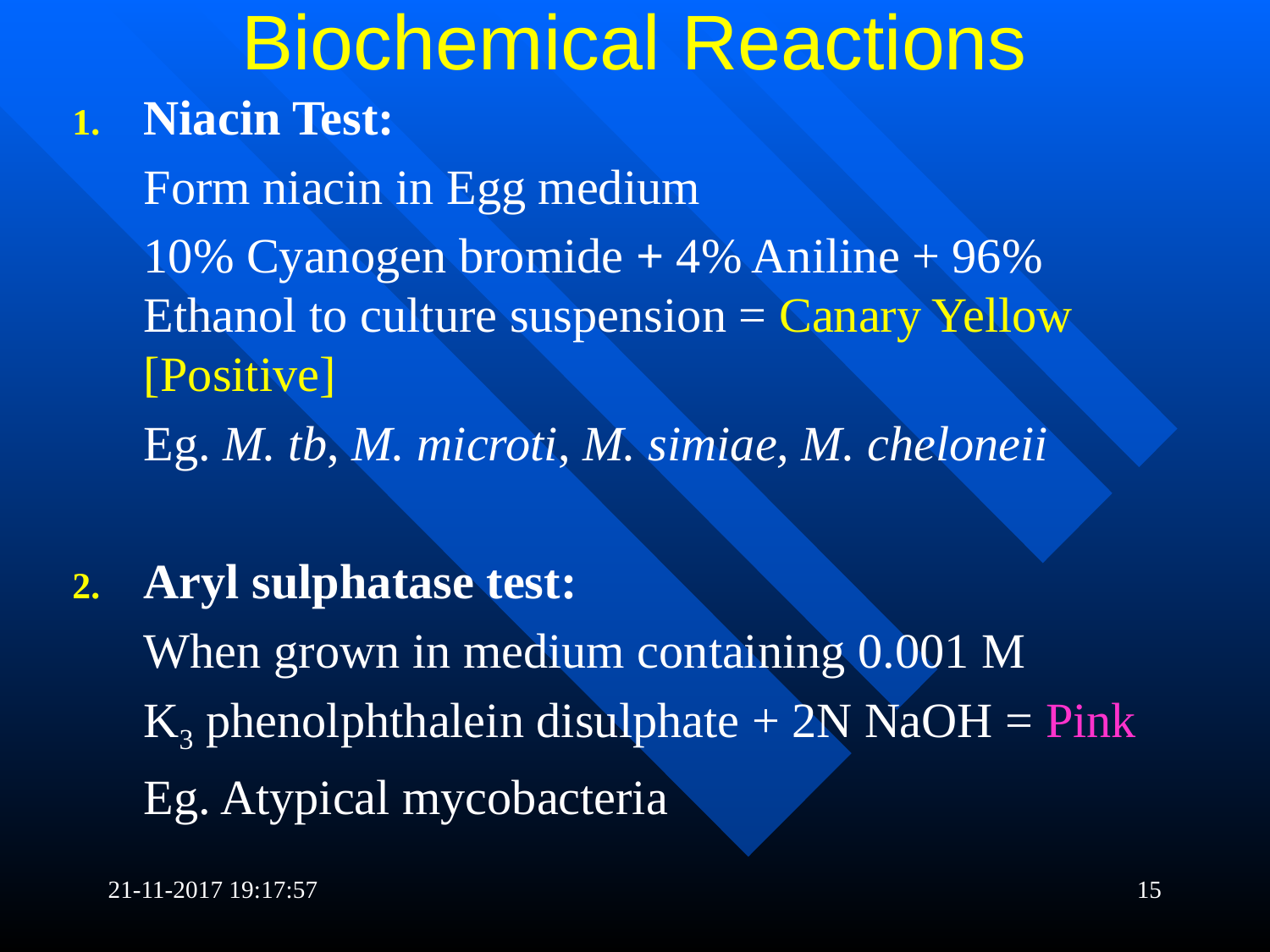

# Biochemical Reactions
Niacin Test:
	Form niacin in Egg medium
	10% Cyanogen bromide + 4% Aniline + 96% Ethanol to culture suspension = Canary Yellow [Positive]
	Eg. M. tb, M. microti, M. simiae, M. cheloneii

Aryl sulphatase test:
	When grown in medium containing 0.001 M
	K3 phenolphthalein disulphate + 2N NaOH = Pink
	Eg. Atypical mycobacteria
21-11-2017 19:17:57
15